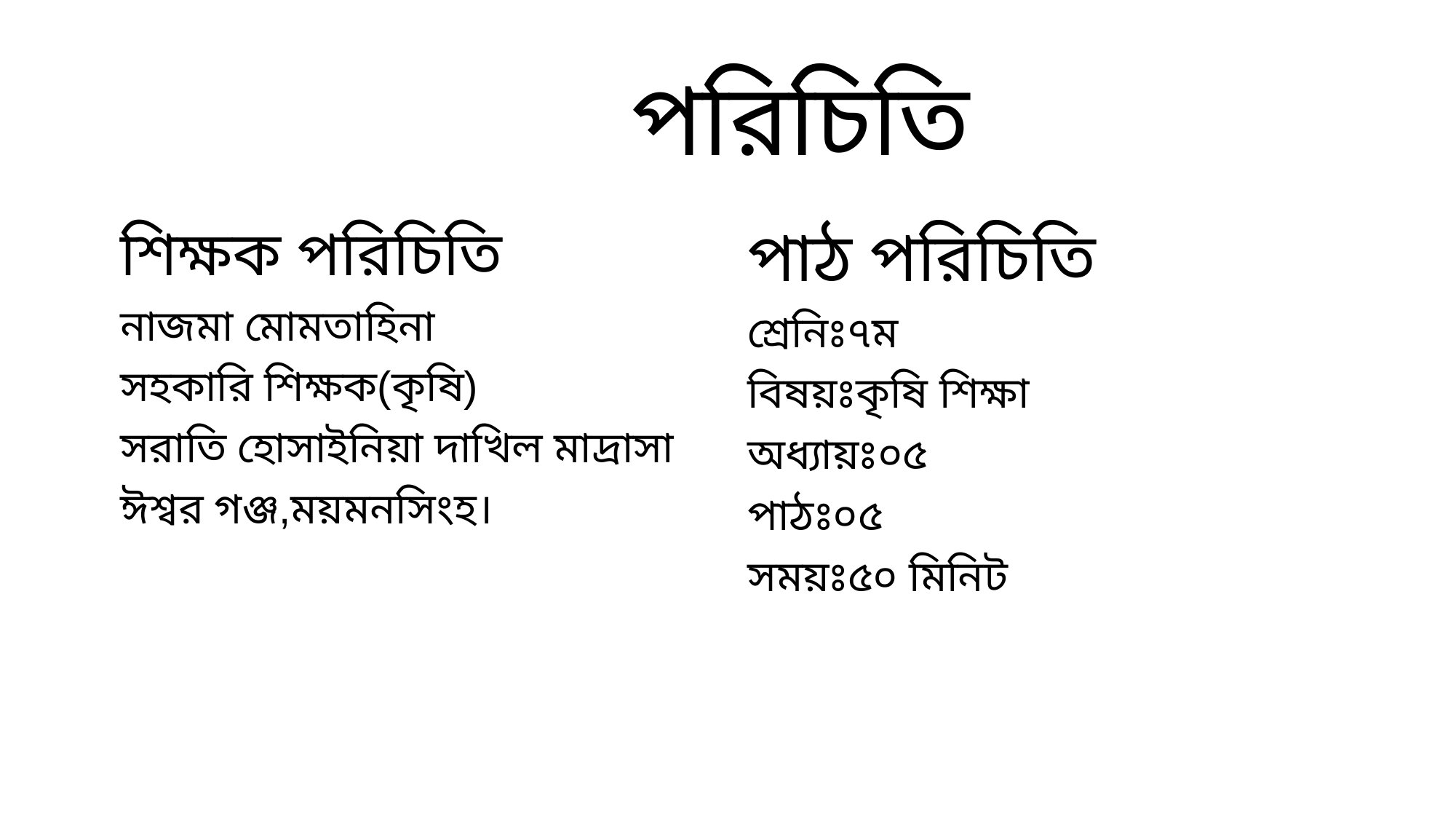

# পরিচিতি
শিক্ষক পরিচিতি
নাজমা মোমতাহিনা
সহকারি শিক্ষক(কৃষি)
সরাতি হোসাইনিয়া দাখিল মাদ্রাসা
ঈশ্বর গঞ্জ,ময়মনসিংহ।
পাঠ পরিচিতি
শ্রেনিঃ৭ম
বিষয়ঃকৃষি শিক্ষা
অধ্যায়ঃ০৫
পাঠঃ০৫
সময়ঃ৫০ মিনিট